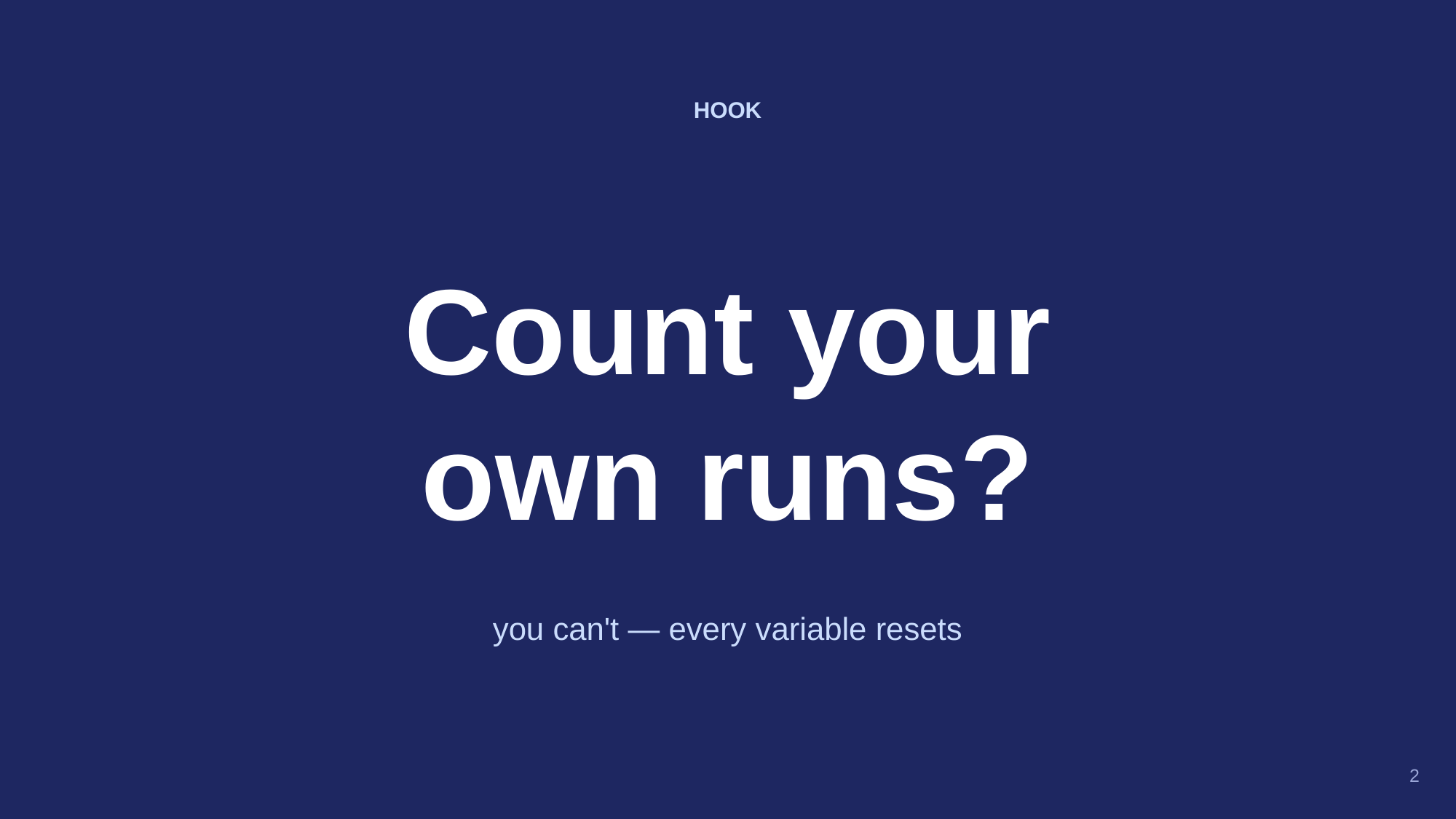

HOOK
Count your
own runs?
you can't — every variable resets
2